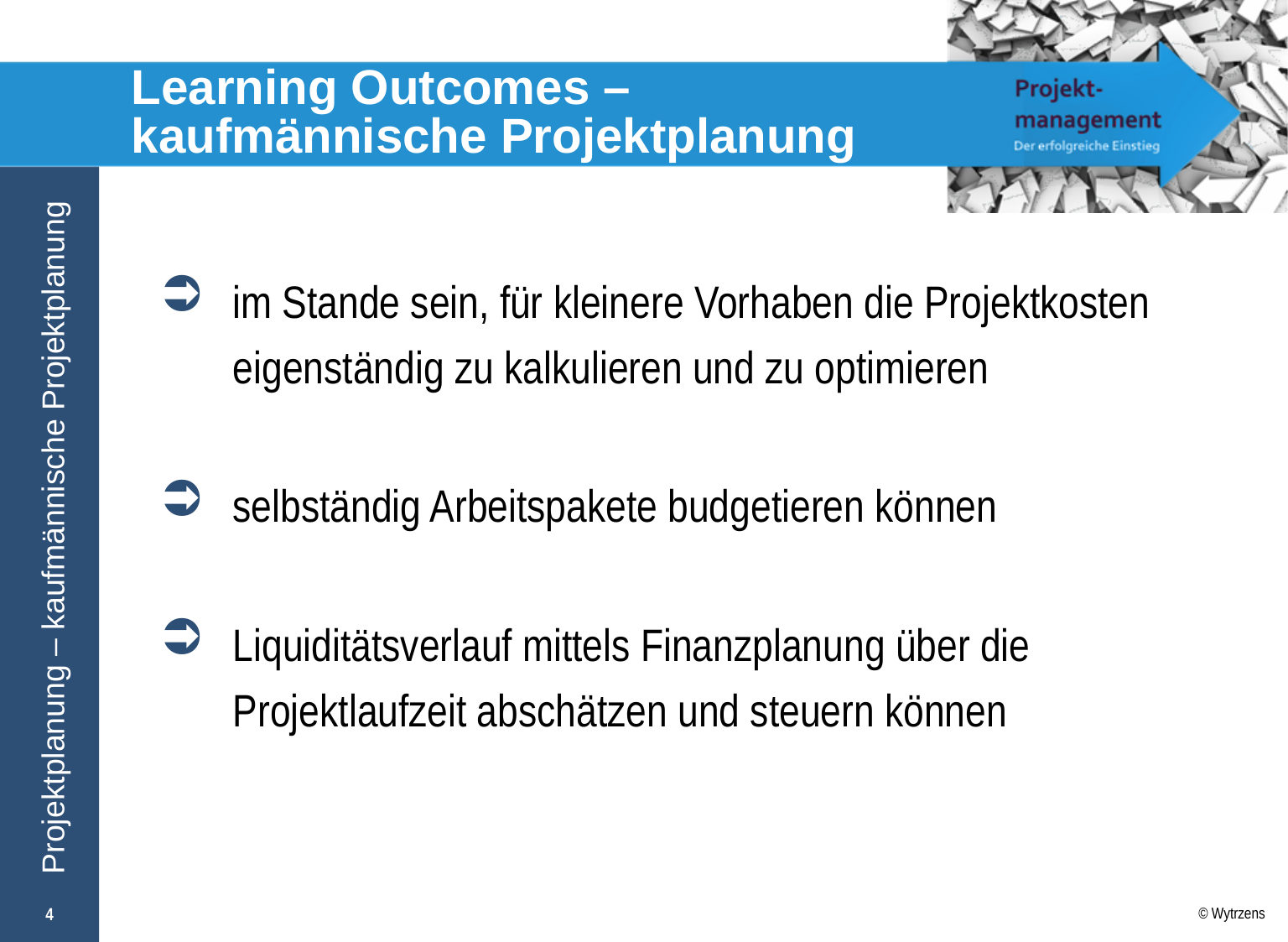

# Learning Outcomes – kaufmännische Projektplanung
im Stande sein, für kleinere Vorhaben die Projektkosten eigenständig zu kalkulieren und zu optimieren
selbständig Arbeitspakete budgetieren können
Liquiditätsverlauf mittels Finanzplanung über die Projektlaufzeit abschätzen und steuern können
4